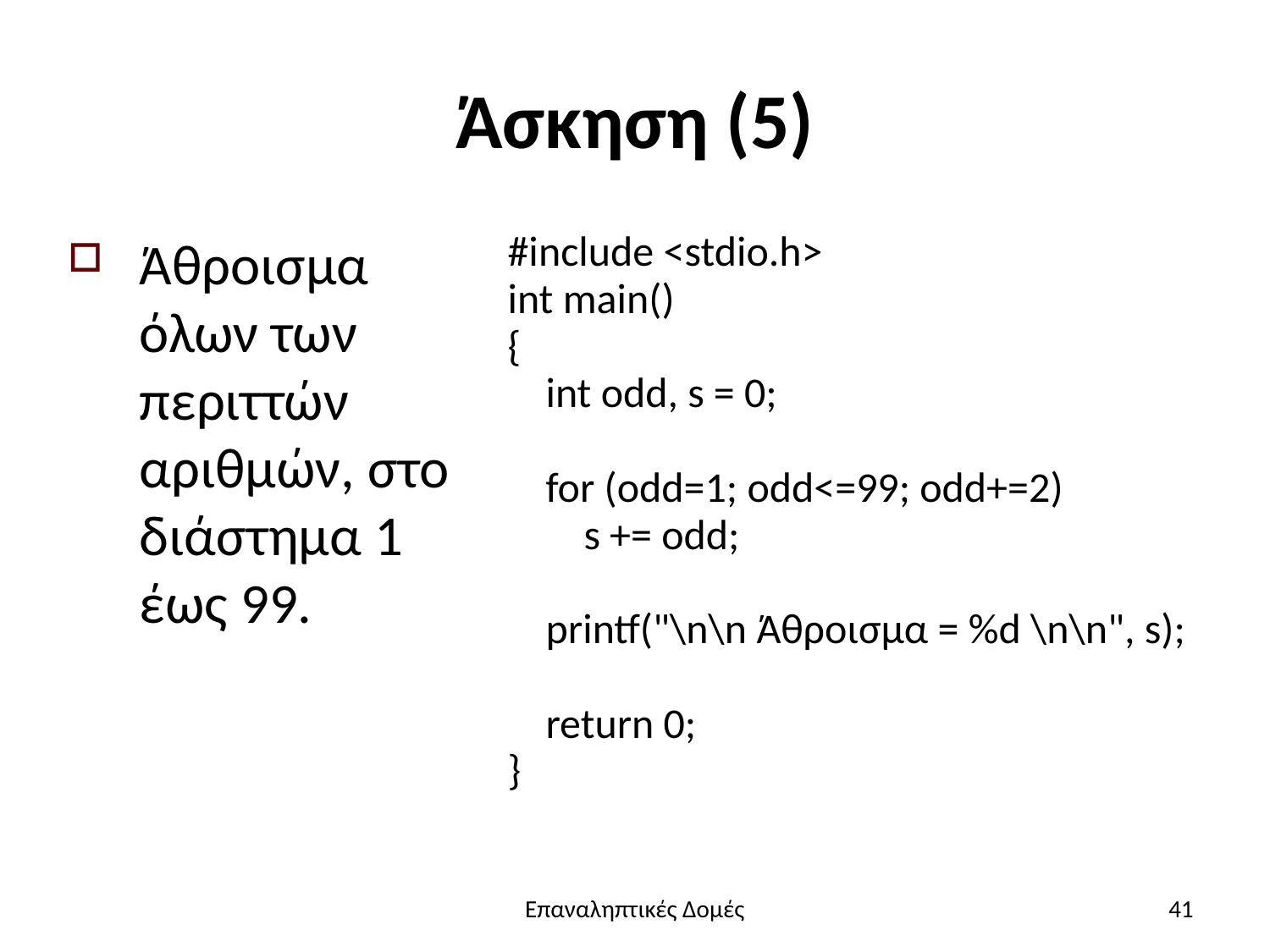

# Άσκηση (5)
Άθροισμα όλων των περιττών αριθμών, στο διάστημα 1 έως 99.

#include <stdio.h>
int main()
{
    int odd, s = 0;

    for (odd=1; odd<=99; odd+=2)
        s += odd;

    printf("\n\n Άθροισμα = %d \n\n", s);

    return 0;
}

Επαναληπτικές Δομές
41